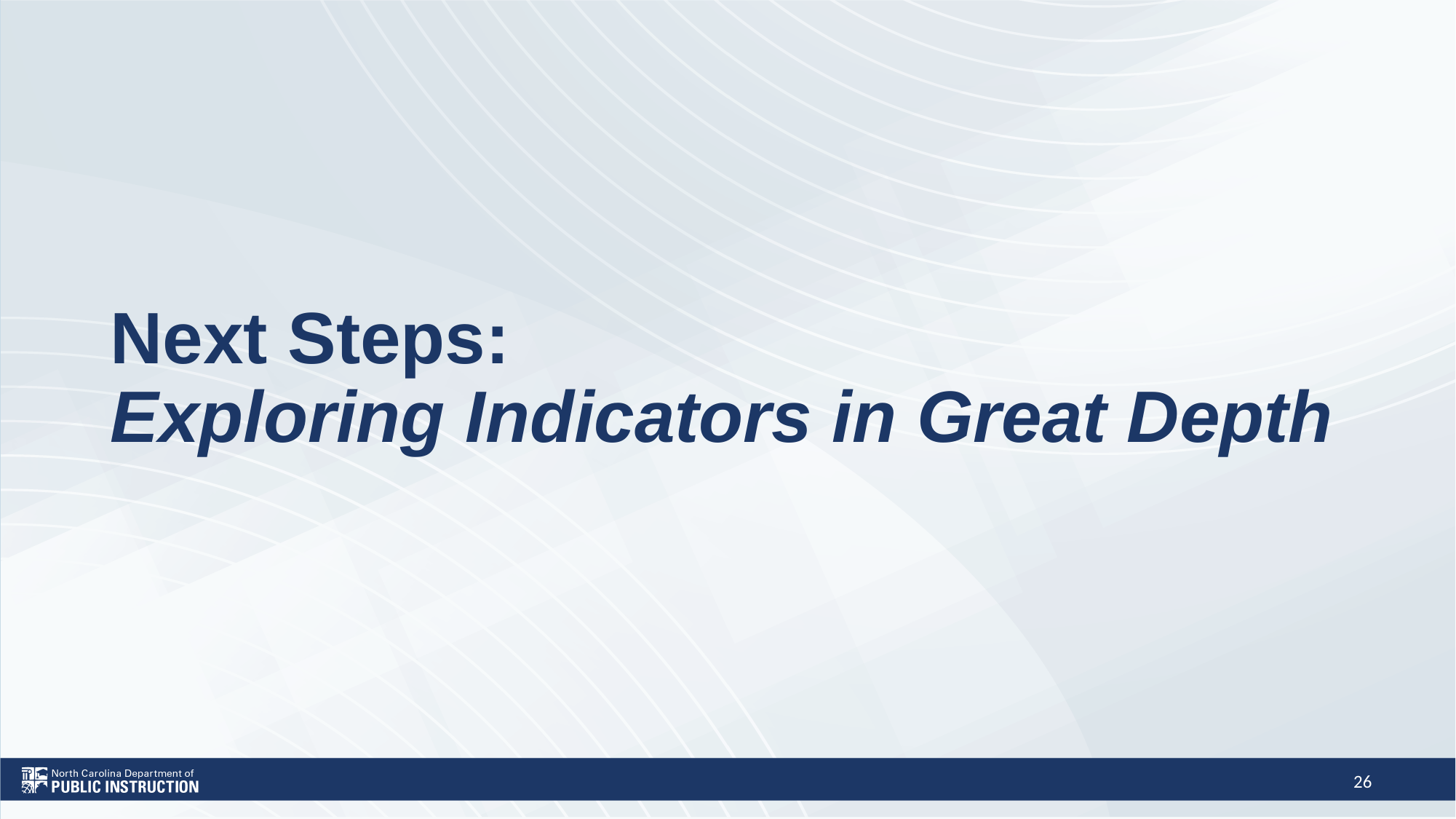

# Next Steps: Exploring Indicators in Great Depth
26